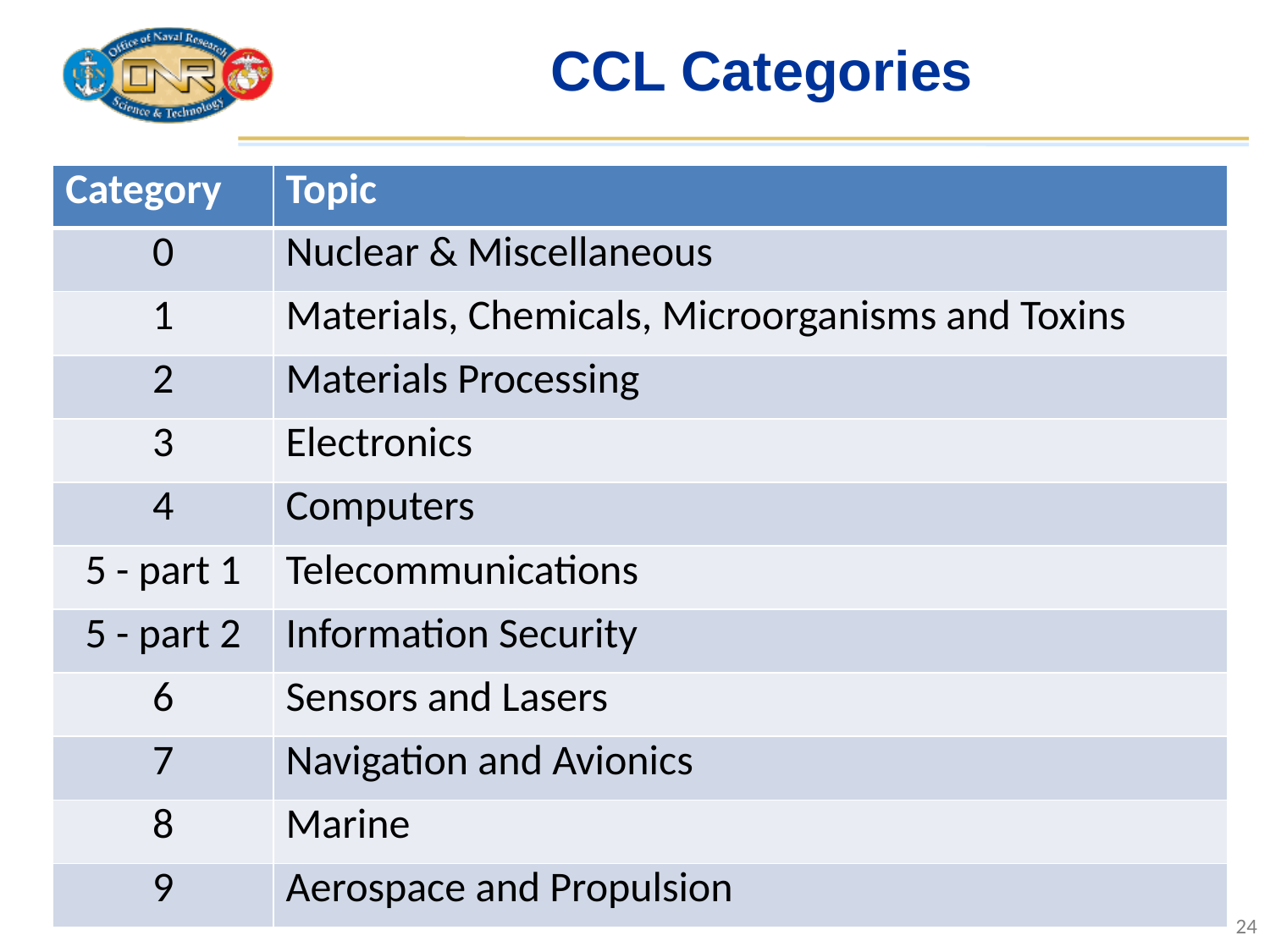

# CCL Categories
| Category | Topic |
| --- | --- |
| 0 | Nuclear & Miscellaneous |
| 1 | Materials, Chemicals, Microorganisms and Toxins |
| 2 | Materials Processing |
| 3 | Electronics |
| 4 | Computers |
| 5 - part 1 | Telecommunications |
| 5 - part 2 | Information Security |
| 6 | Sensors and Lasers |
| 7 | Navigation and Avionics |
| 8 | Marine |
| 9 | Aerospace and Propulsion |
24